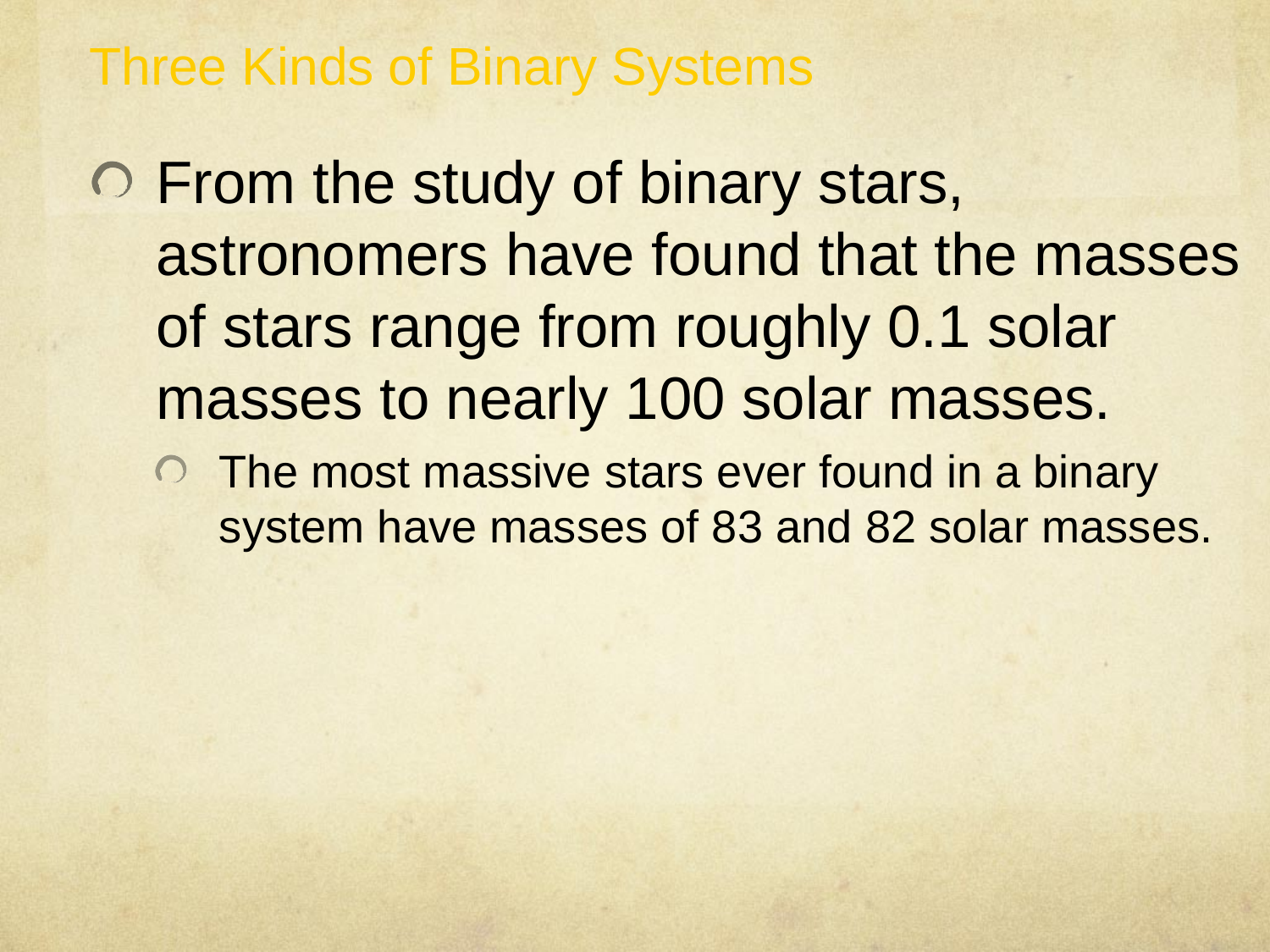

Three Kinds of Binary Systems
From the study of binary stars, astronomers have found that the masses of stars range from roughly 0.1 solar masses to nearly 100 solar masses.
The most massive stars ever found in a binary system have masses of 83 and 82 solar masses.